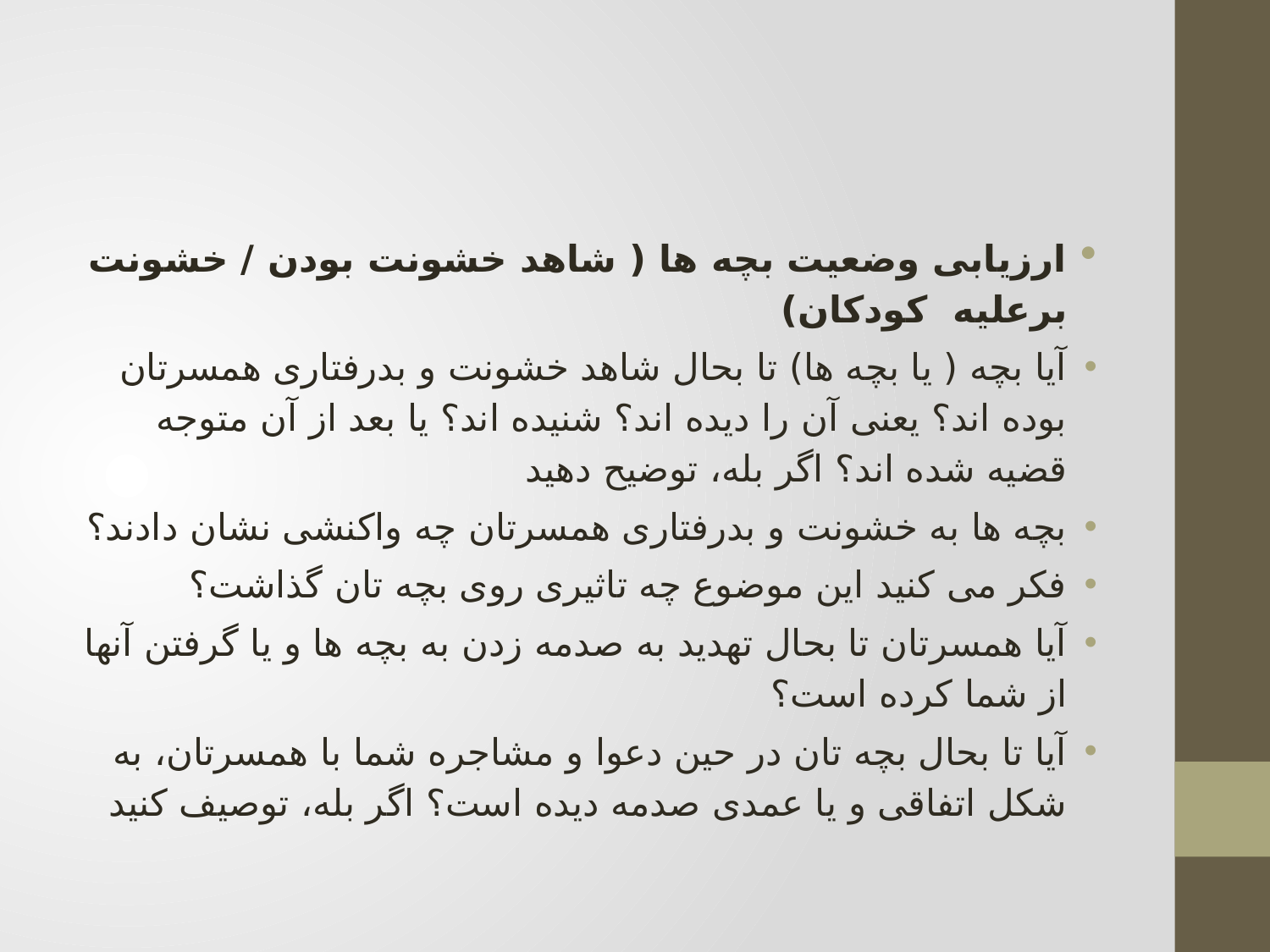

#
ارزیابی وضعیت بچه ها ( شاهد خشونت بودن / خشونت برعلیه  کودکان)
آیا بچه ( یا بچه ها) تا بحال شاهد خشونت و بدرفتاری همسرتان بوده اند؟ یعنی آن را دیده اند؟ شنیده اند؟ یا بعد از آن متوجه  قضیه شده اند؟ اگر بله، توضیح دهید
بچه ها به خشونت و بدرفتاری همسرتان چه واکنشی نشان دادند؟
فکر می کنید این موضوع چه تاثیری روی بچه تان گذاشت؟
آیا همسرتان تا بحال تهدید به صدمه زدن به بچه ها و یا گرفتن آنها از شما کرده است؟
آیا تا بحال بچه تان در حین دعوا و مشاجره شما با همسرتان، به شکل اتفاقی و یا عمدی صدمه دیده است؟ اگر بله، توصیف کنید